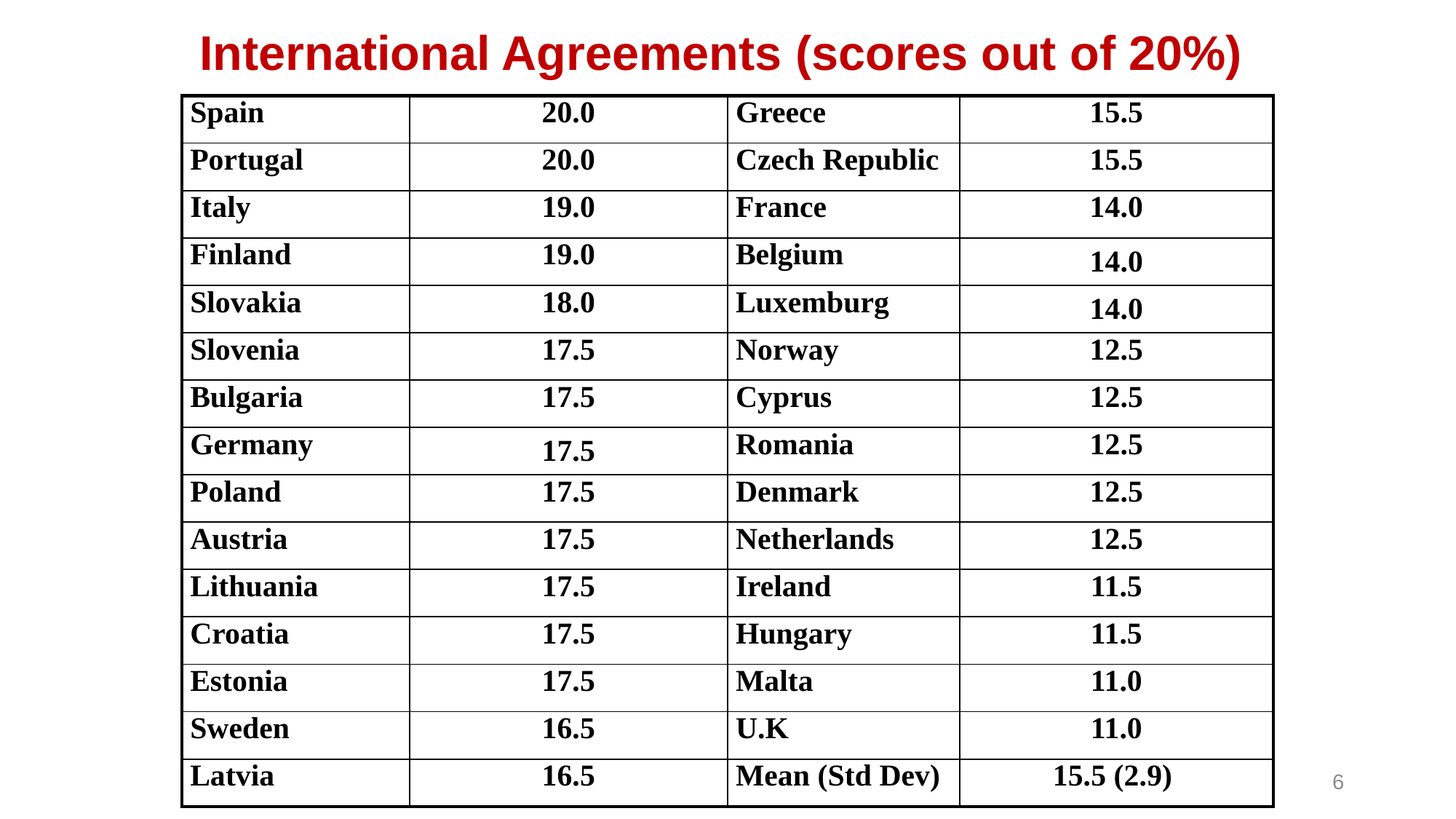

International Agreements (scores out of 20%)
| Spain | 20.0 | Greece | 15.5 |
| --- | --- | --- | --- |
| Portugal | 20.0 | Czech Republic | 15.5 |
| Italy | 19.0 | France | 14.0 |
| Finland | 19.0 | Belgium | 14.0 |
| Slovakia | 18.0 | Luxemburg | 14.0 |
| Slovenia | 17.5 | Norway | 12.5 |
| Bulgaria | 17.5 | Cyprus | 12.5 |
| Germany | 17.5 | Romania | 12.5 |
| Poland | 17.5 | Denmark | 12.5 |
| Austria | 17.5 | Netherlands | 12.5 |
| Lithuania | 17.5 | Ireland | 11.5 |
| Croatia | 17.5 | Hungary | 11.5 |
| Estonia | 17.5 | Malta | 11.0 |
| Sweden | 16.5 | U.K | 11.0 |
| Latvia | 16.5 | Mean (Std Dev) | 15.5 (2.9) |
6